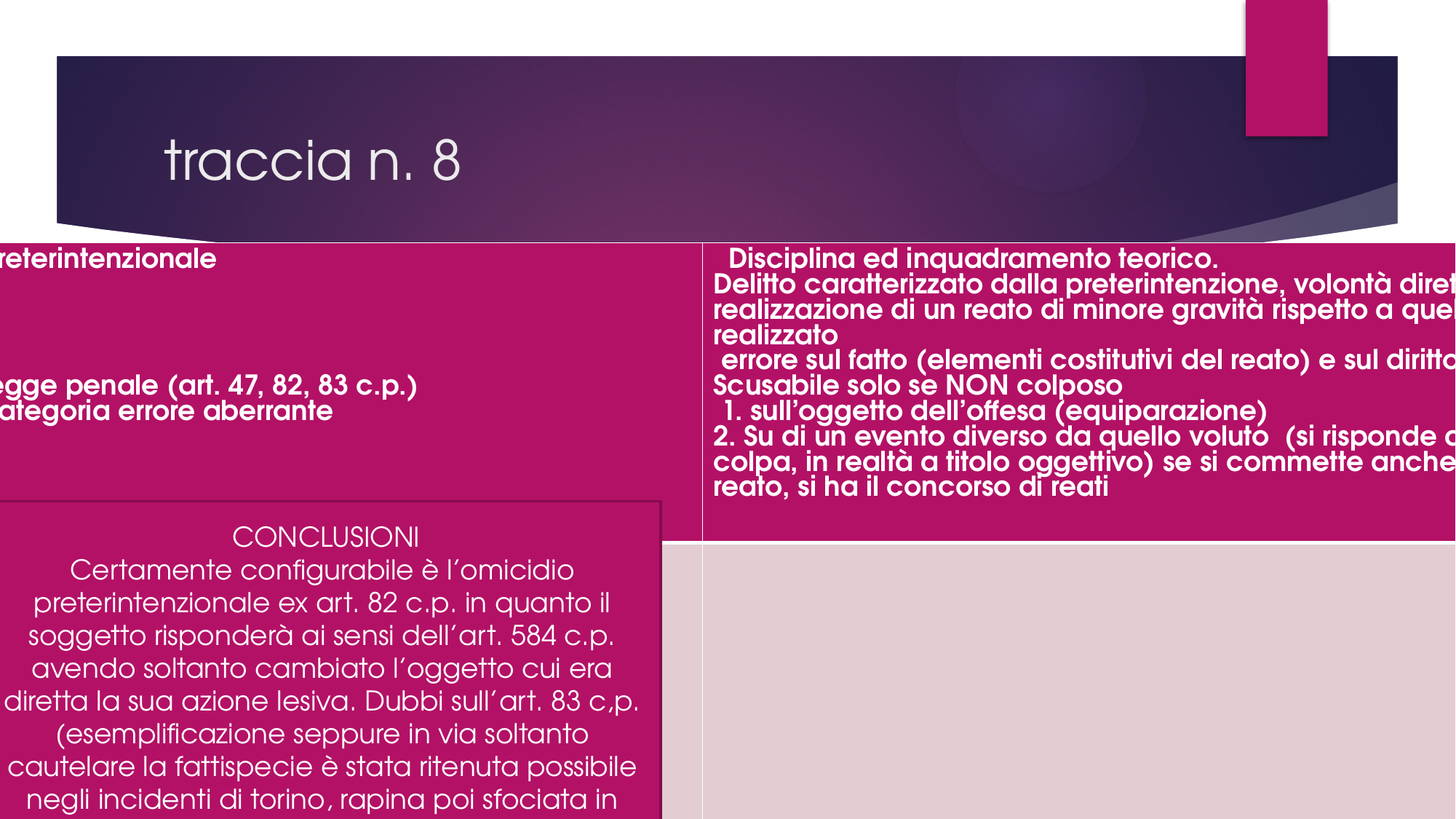

# traccia n. 8
| L’omicidio preterintenzionale Errore sulla legge penale (art. 47, 82, 83 c.p.) Particolare categoria errore aberrante | Disciplina ed inquadramento teorico. Delitto caratterizzato dalla preterintenzione, volontà diretta alla realizzazione di un reato di minore gravità rispetto a quello realizzato errore sul fatto (elementi costitutivi del reato) e sul diritto Scusabile solo se NON colposo 1. sull’oggetto dell’offesa (equiparazione) 2. Su di un evento diverso da quello voluto (si risponde a titolo di colpa, in realtà a titolo oggettivo) se si commette anche l’altro reato, si ha il concorso di reati |
| --- | --- |
|  |  |
 CONCLUSIONI
Certamente configurabile è l’omicidio preterintenzionale ex art. 82 c.p. in quanto il soggetto risponderà ai sensi dell’art. 584 c.p. avendo soltanto cambiato l’oggetto cui era diretta la sua azione lesiva. Dubbi sull’art. 83 c,p. (esemplificazione seppure in via soltanto cautelare la fattispecie è stata ritenuta possibile negli incidenti di torino, rapina poi sfociata in omicidio attraverso lo sprizzo di spray urticante )